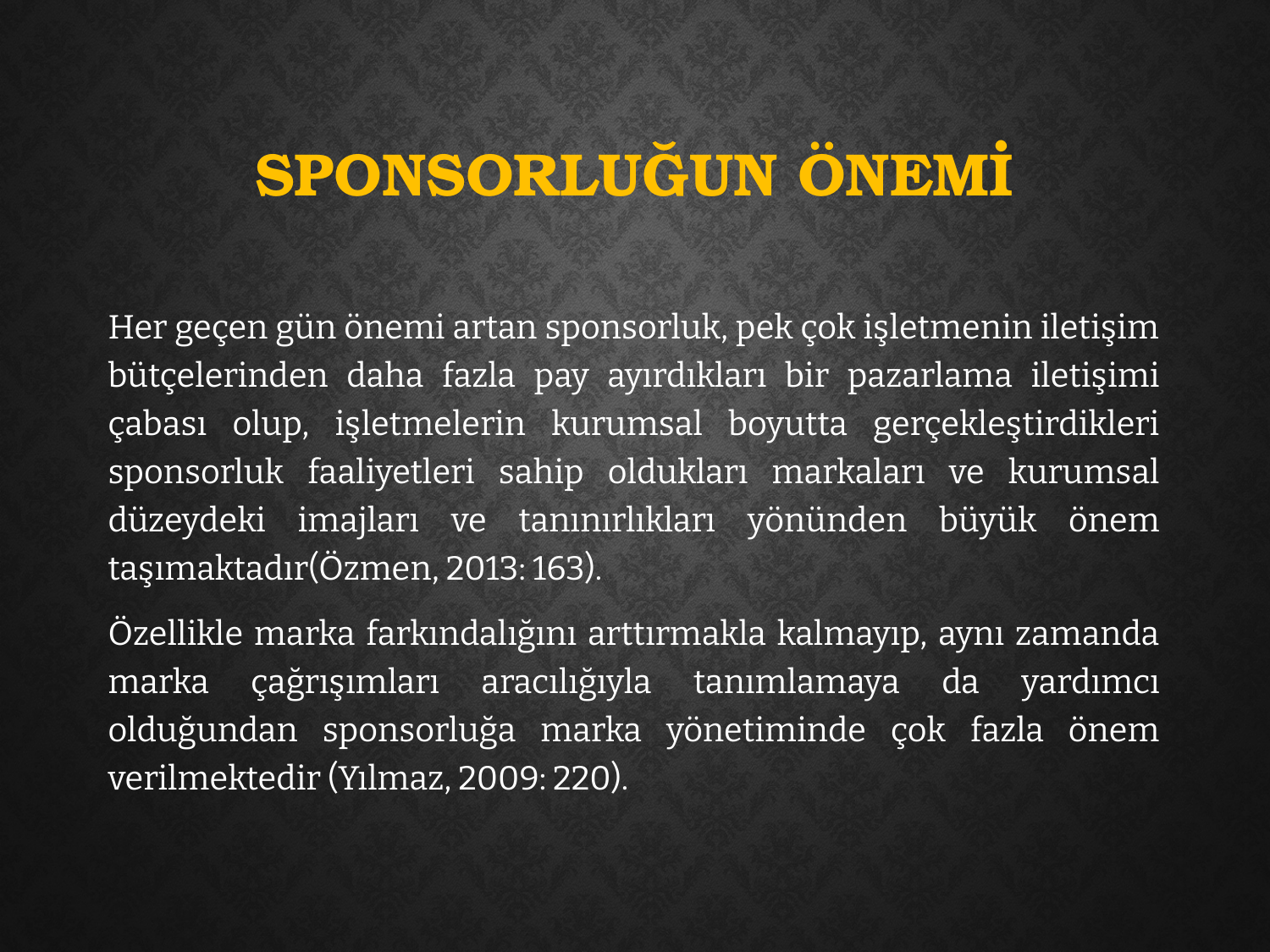

# Sponsorluğun Önemİ
Her geçen gün önemi artan sponsorluk, pek çok işletmenin iletişim bütçelerinden daha fazla pay ayırdıkları bir pazarlama iletişimi çabası olup, işletmelerin kurumsal boyutta gerçekleştirdikleri sponsorluk faaliyetleri sahip oldukları markaları ve kurumsal düzeydeki imajları ve tanınırlıkları yönünden büyük önem taşımaktadır(Özmen, 2013: 163).
Özellikle marka farkındalığını arttırmakla kalmayıp, aynı zamanda marka çağrışımları aracılığıyla tanımlamaya da yardımcı olduğundan sponsorluğa marka yönetiminde çok fazla önem verilmektedir (Yılmaz, 2009: 220).